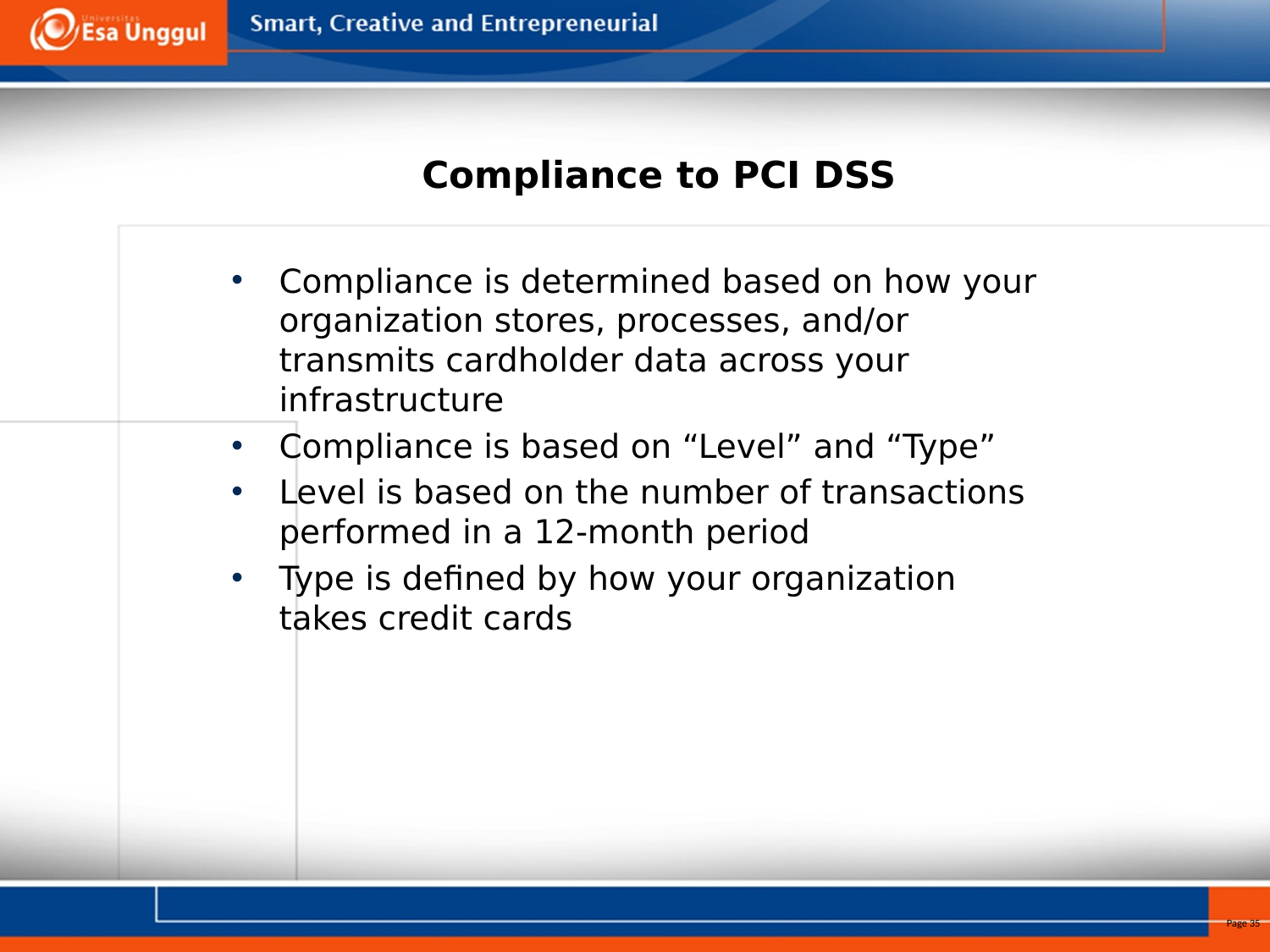

# Compliance to PCI DSS
Compliance is determined based on how your organization stores, processes, and/or transmits cardholder data across your infrastructure
Compliance is based on “Level” and “Type”
Level is based on the number of transactions performed in a 12-month period
Type is defined by how your organization takes credit cards
Page 35